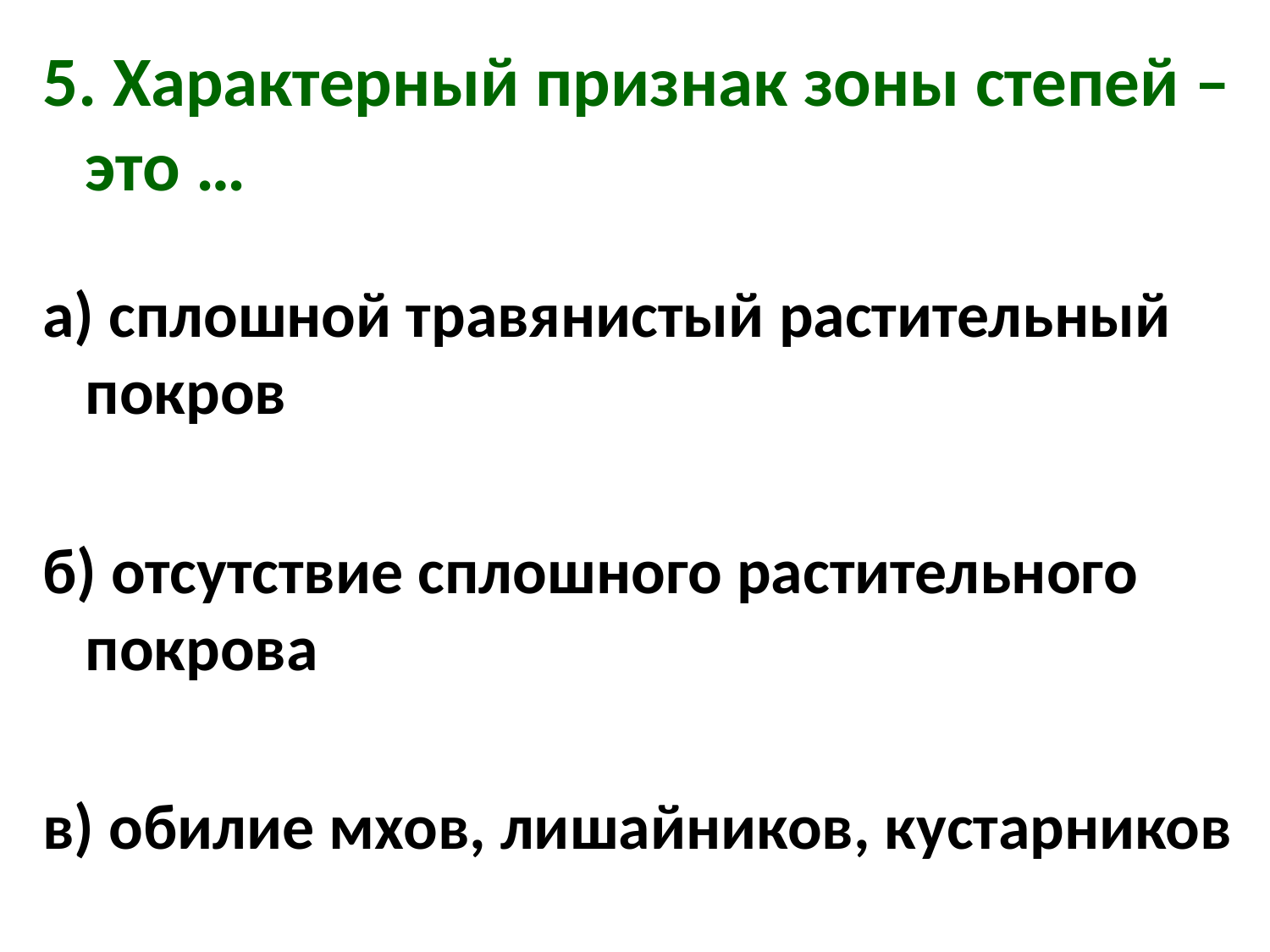

5. Характерный признак зоны степей – это …

а) сплошной травянистый растительный покров

б) отсутствие сплошного растительного покрова

в) обилие мхов, лишайников, кустарников